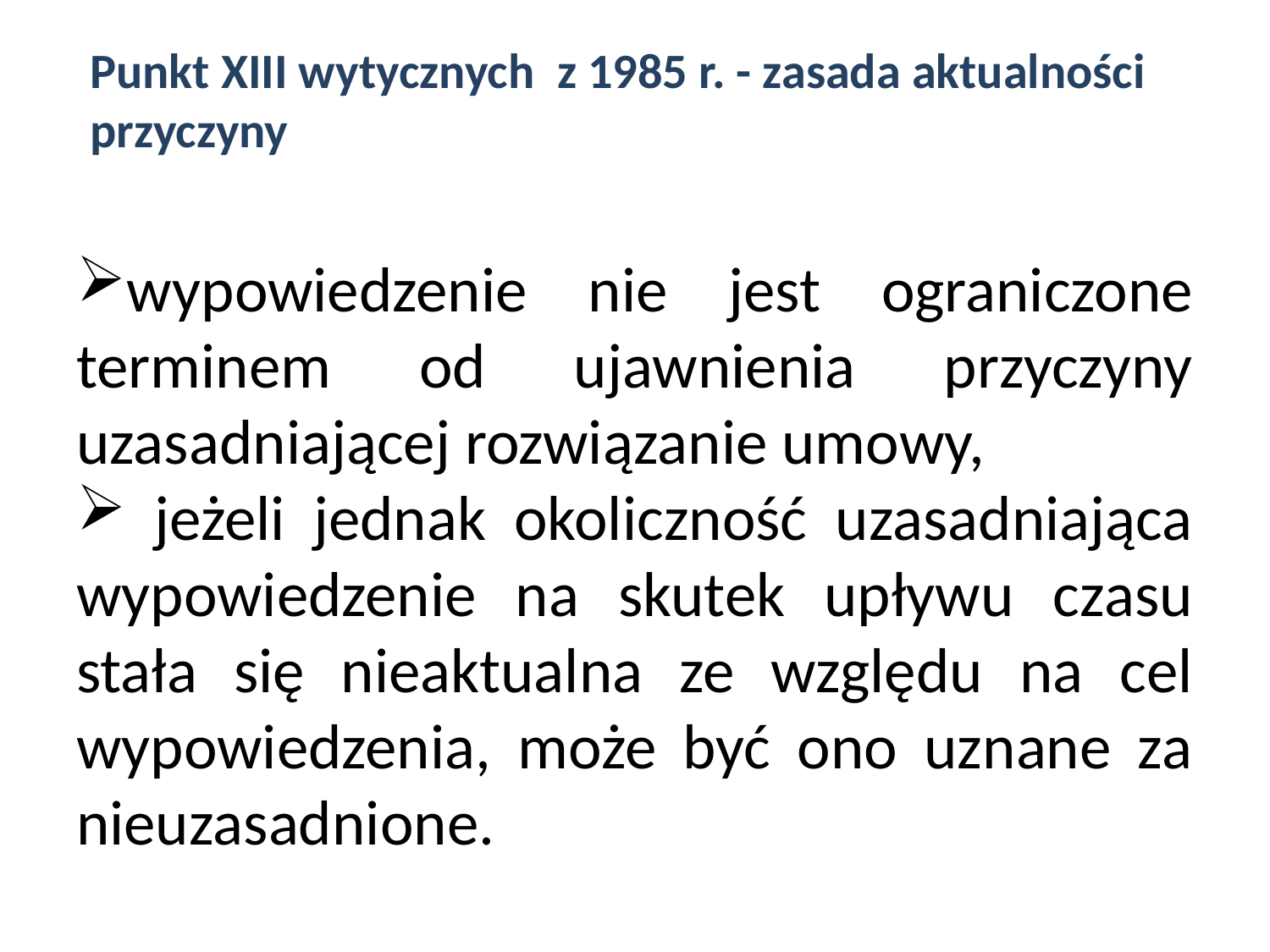

# Punkt XIII wytycznych  z 1985 r. - zasada aktualności przyczyny

wypowiedzenie nie jest ograniczone terminem od ujawnienia przyczyny uzasadniającej rozwiązanie umowy,
 jeżeli jednak okoliczność uzasadniająca wypowiedzenie na skutek upływu czasu stała się nieaktualna ze względu na cel wypowiedzenia, może być ono uznane za nieuzasadnione.